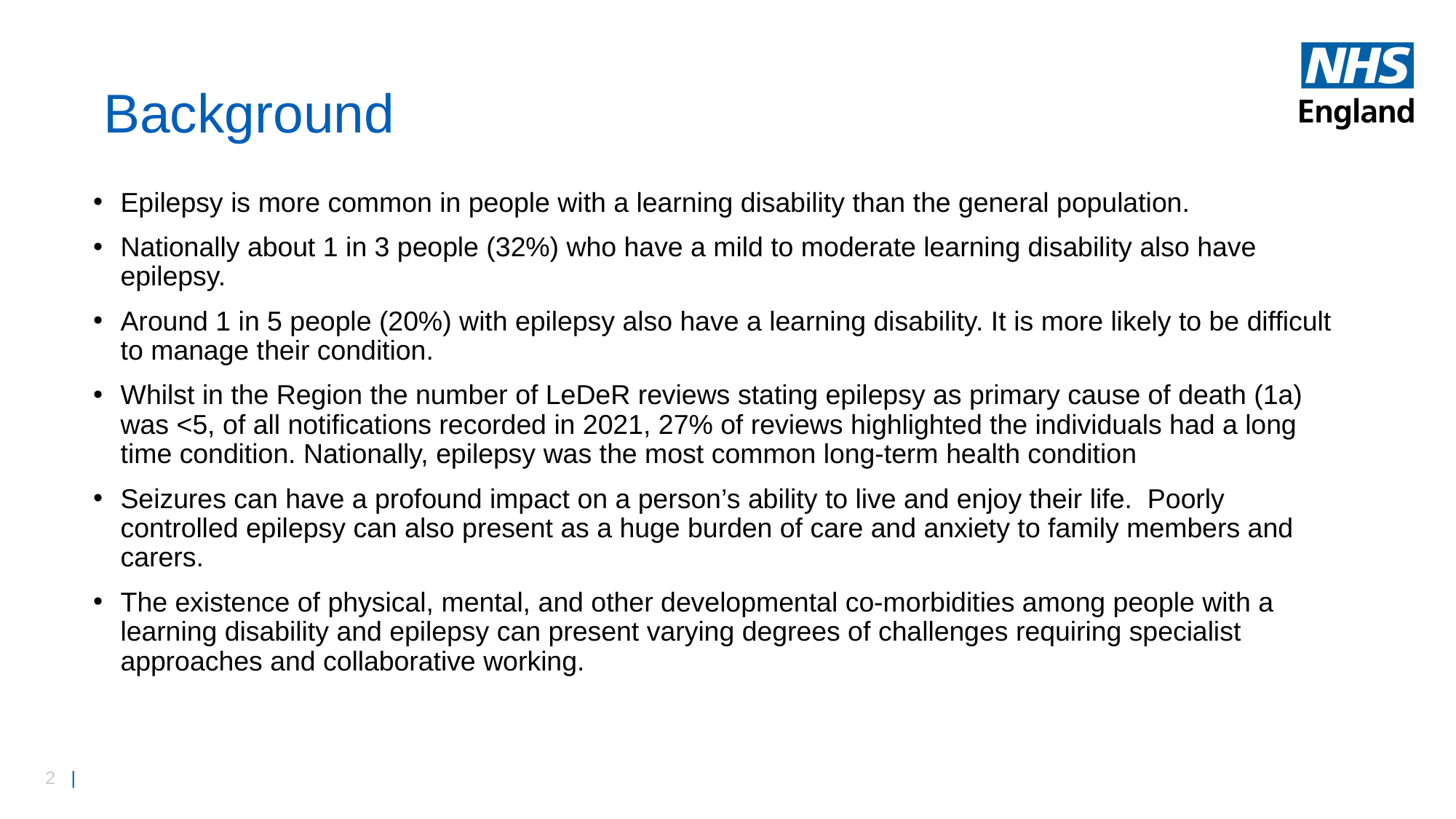

# Background
Epilepsy is more common in people with a learning disability than the general population.
Nationally about 1 in 3 people (32%) who have a mild to moderate learning disability also have epilepsy.
Around 1 in 5 people (20%) with epilepsy also have a learning disability. It is more likely to be difficult to manage their condition.
Whilst in the Region the number of LeDeR reviews stating epilepsy as primary cause of death (1a) was <5, of all notifications recorded in 2021, 27% of reviews highlighted the individuals had a long time condition. Nationally, epilepsy was the most common long-term health condition
Seizures can have a profound impact on a person’s ability to live and enjoy their life.  Poorly controlled epilepsy can also present as a huge burden of care and anxiety to family members and carers.
The existence of physical, mental, and other developmental co-morbidities among people with a learning disability and epilepsy can present varying degrees of challenges requiring specialist approaches and collaborative working.